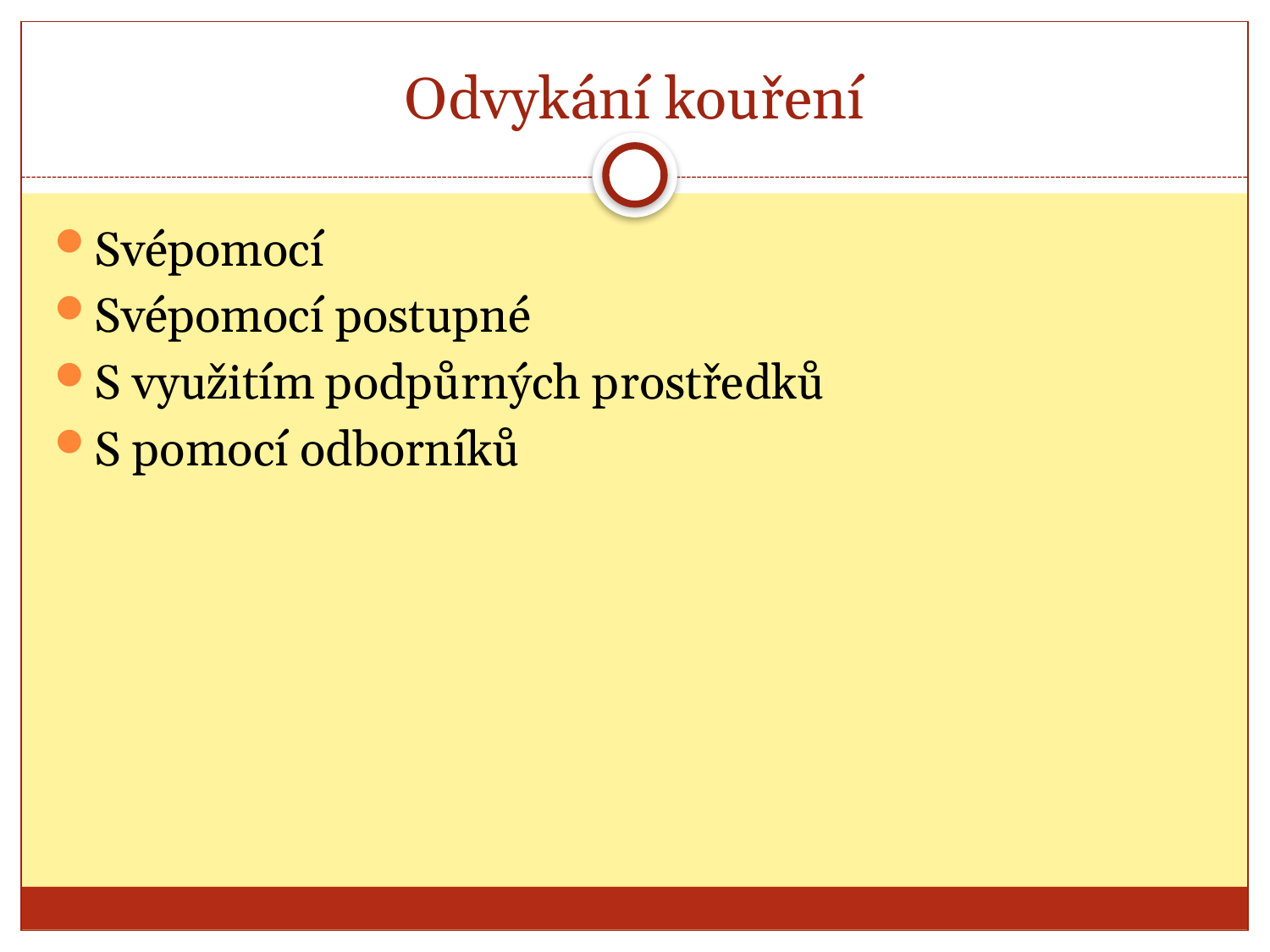

# Odvykání kouření
Svépomocí
Svépomocí postupné
S využitím podpůrných prostředků
S pomocí odborníků